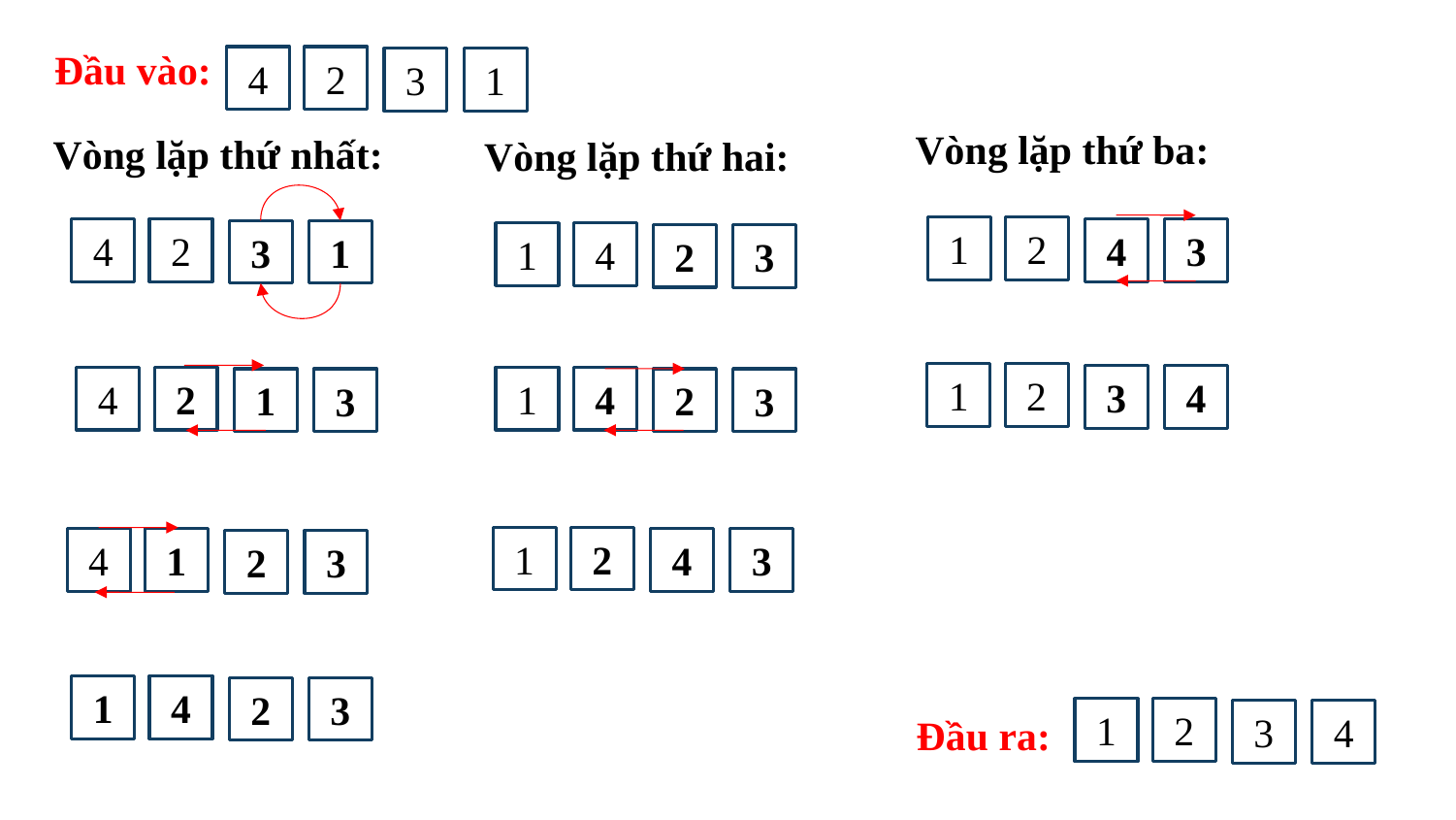

Đầu vào:
4
2
3
1
Vòng lặp thứ ba:
Vòng lặp thứ nhất:
Vòng lặp thứ hai:
1
2
4
4
2
3
3
1
1
4
2
3
1
2
3
4
4
2
1
4
1
2
3
3
1
2
4
1
4
3
2
3
1
4
2
3
1
2
3
4
Đầu ra: